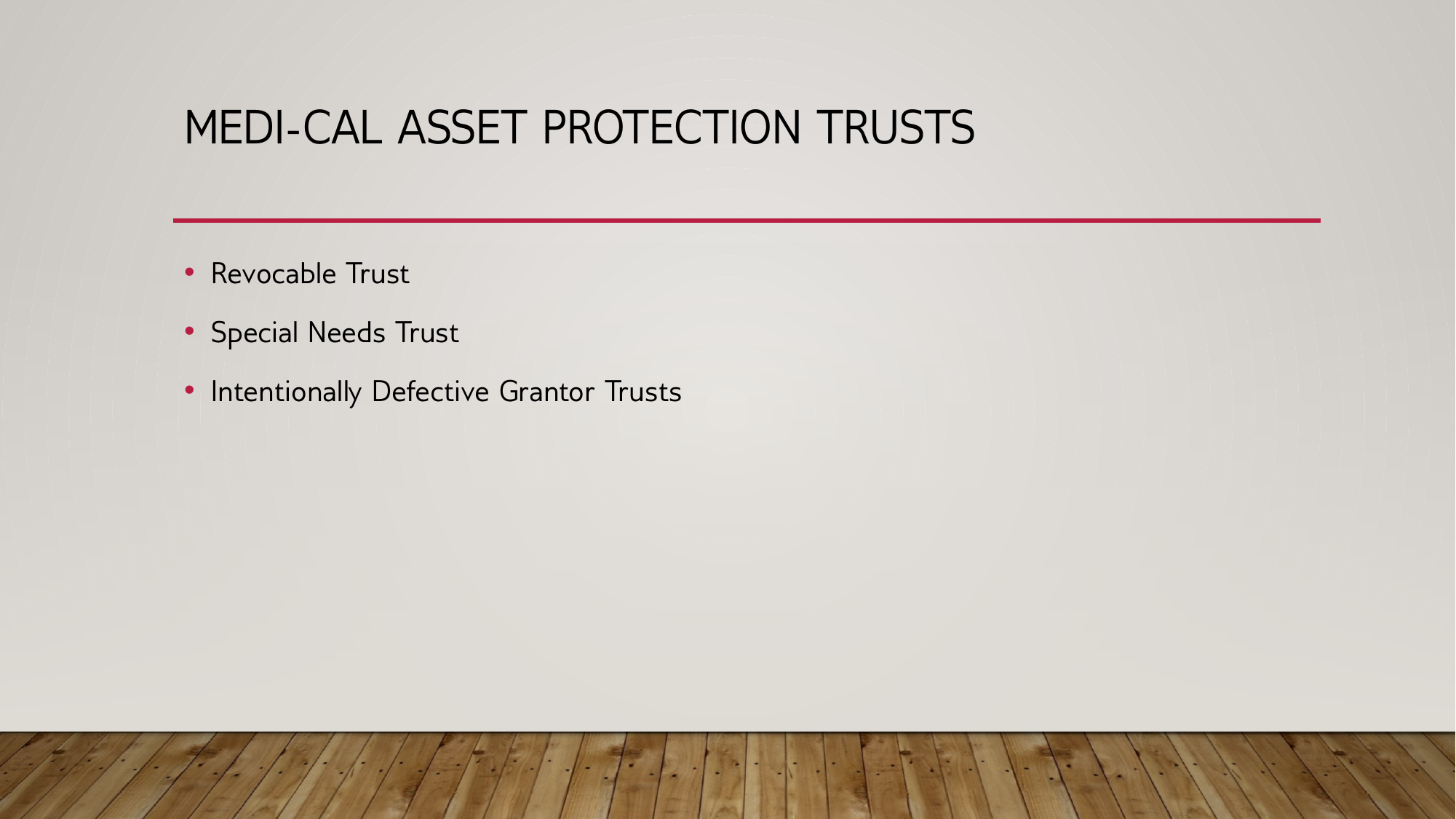

# Medi-cal asset protection trusts
Revocable Trust
Special Needs Trust
Intentionally Defective Grantor Trusts